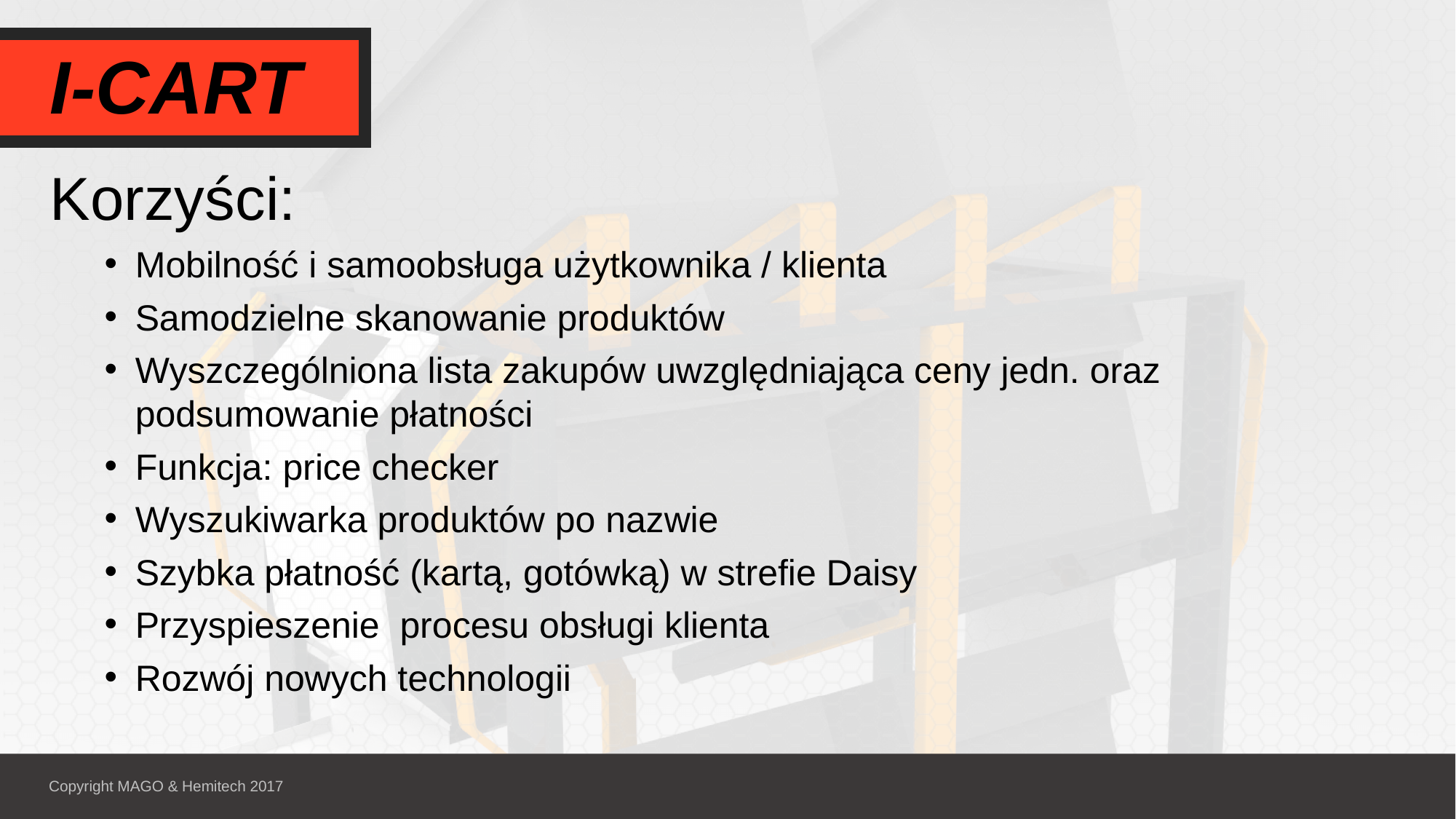

I-CART
Korzyści:
Mobilność i samoobsługa użytkownika / klienta
Samodzielne skanowanie produktów
Wyszczególniona lista zakupów uwzględniająca ceny jedn. oraz podsumowanie płatności
Funkcja: price checker
Wyszukiwarka produktów po nazwie
Szybka płatność (kartą, gotówką) w strefie Daisy
Przyspieszenie  procesu obsługi klienta
Rozwój nowych technologii